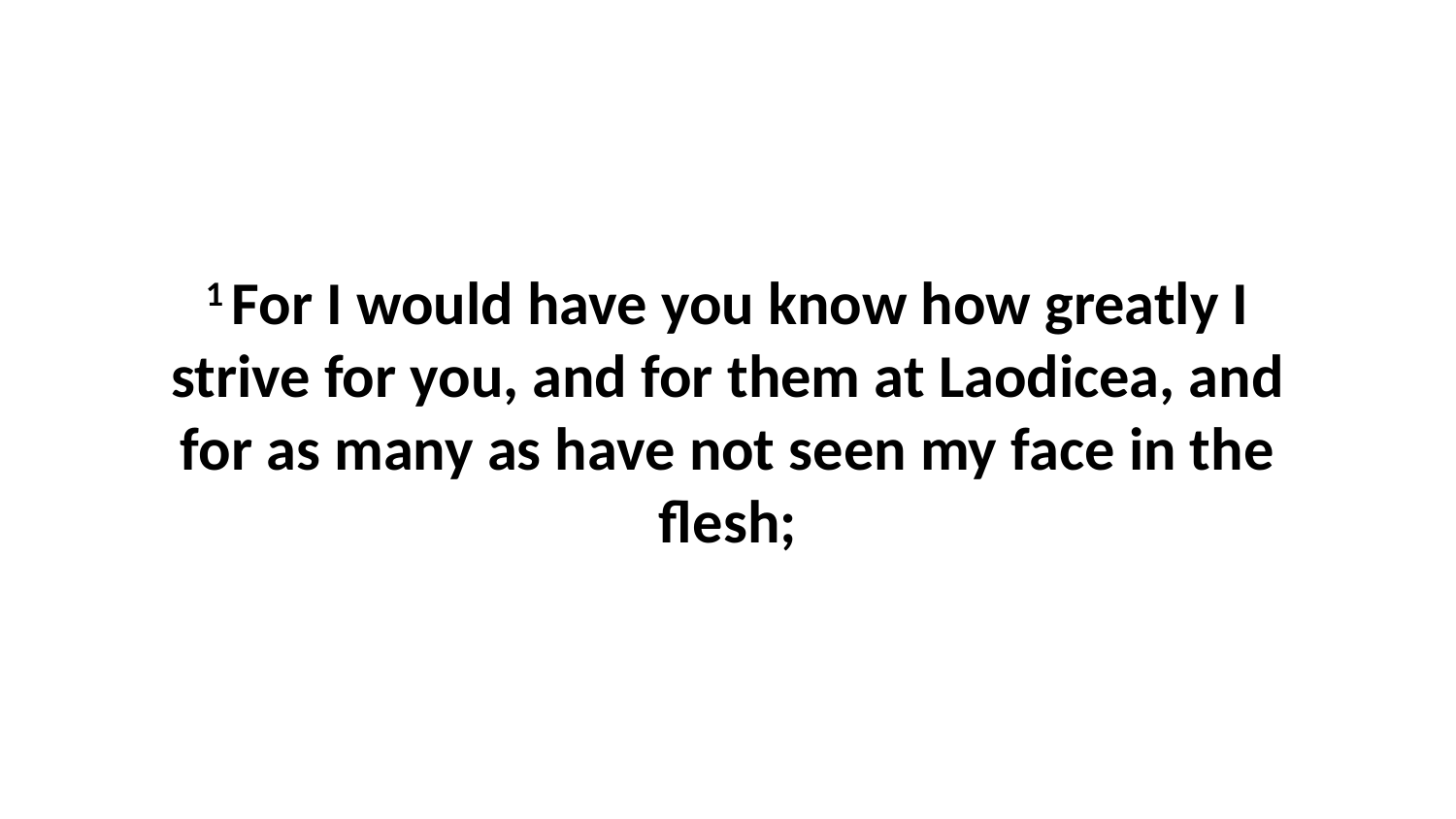

1 For I would have you know how greatly I strive for you, and for them at Laodicea, and for as many as have not seen my face in the flesh;